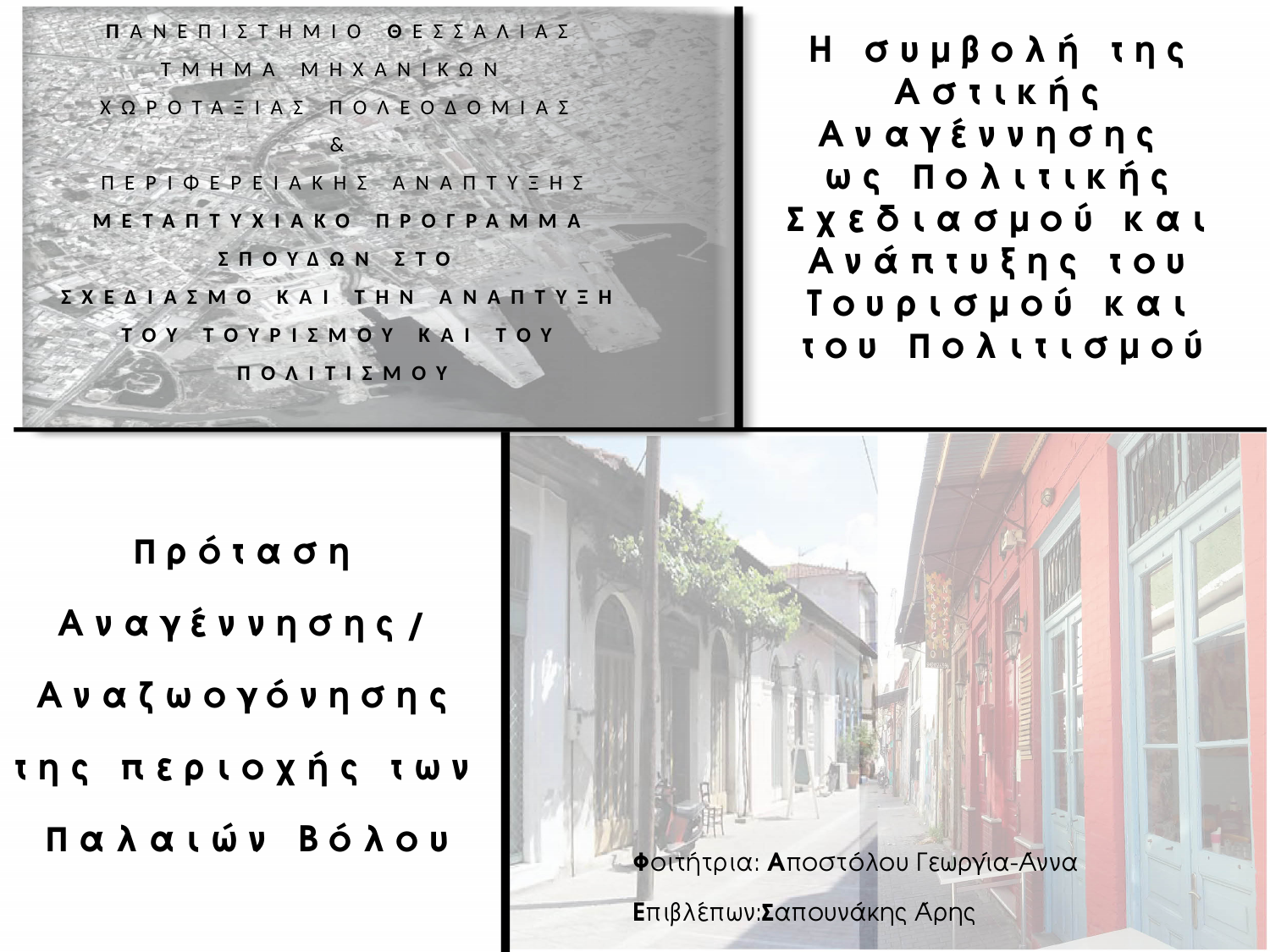

ΠΑΝΕΠΙΣΤΗΜΙΟ ΘΕΣΣΑΛΙΑΣ
ΤΜΗΜΑ ΜΗΧΑΝΙΚΩΝ
ΧΩΡΟΤΑΞΙΑΣ ΠΟΛΕΟΔΟΜΙΑΣ
&
ΠΕΡΙΦΕΡΕΙΑΚΗΣ ΑΝΑΠΤΥΞΗΣ
ΜΕΤΑΠΤΥΧΙΑΚΟ ΠΡΟΓΡΑΜΜΑ ΣΠΟΥΔΩΝ ΣΤΟ
ΣΧΕΔΙΑΣΜΟ ΚΑΙ ΤΗΝ ΑΝΑΠΤΥΞΗ ΤΟΥ ΤΟΥΡΙΣΜΟΥ ΚΑΙ ΤΟΥ ΠΟΛΙΤΙΣΜΟΥ
# H συμβολή της Αστικής Αναγέννησης ως Πολιτικής Σχεδιασμού και Ανάπτυξης του Τουρισμού και του Πολιτισμού
Πρόταση Αναγέννησης/ Αναζωογόνησης της περιοχής των Παλαιών Βόλου
Φοιτήτρια: Αποστόλου Γεωργία-Άννα
Επιβλέπων:Σαπουνάκης Άρης